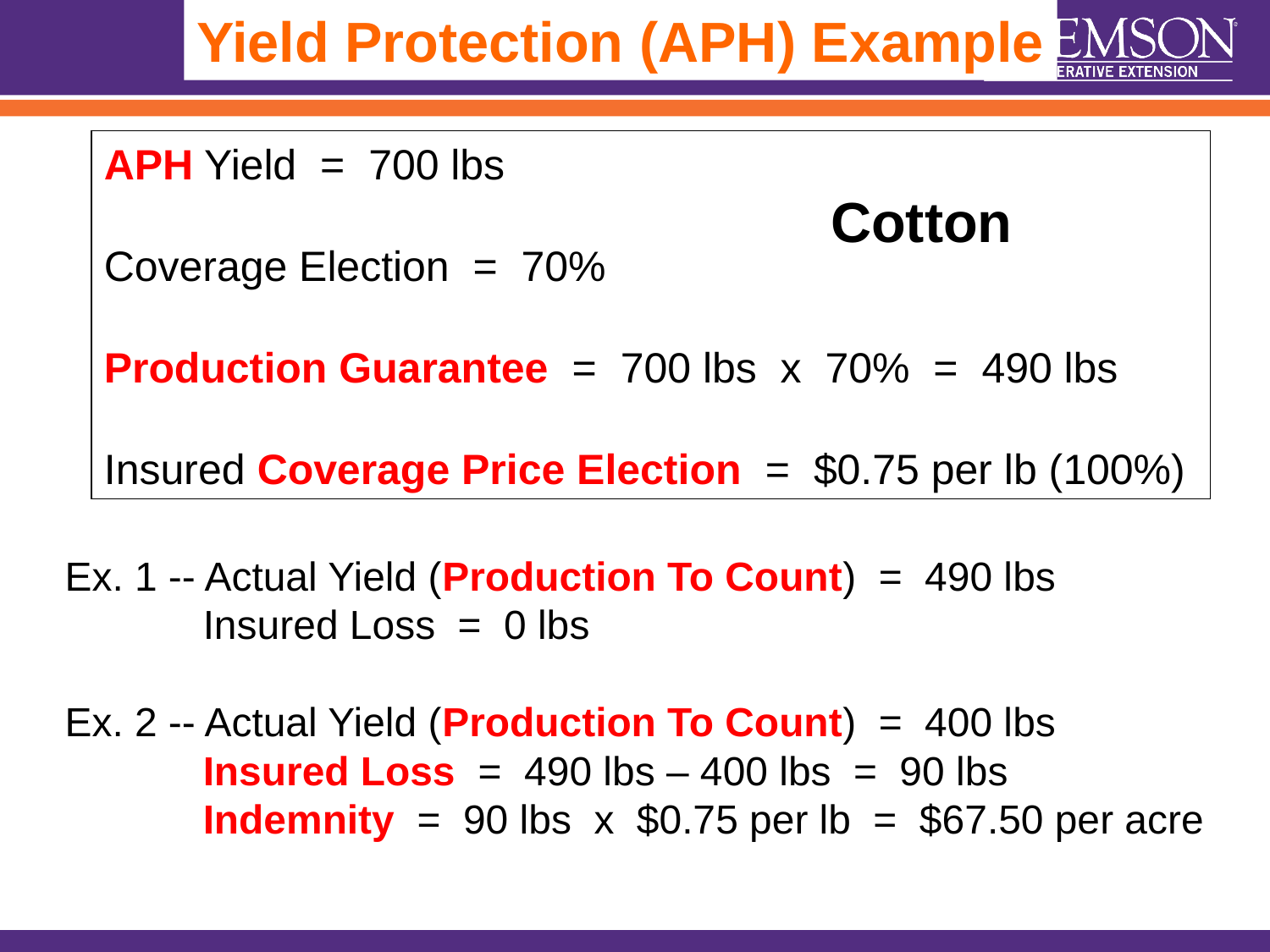

Yield Protection (APH) Example
APH Yield  =  700 lbs

Coverage Election  =  70%

Production Guarantee  =  700 lbs  x  70%  =  490 lbs

Insured Coverage Price Election  =  $0.75 per lb (100%)
Cotton
Ex. 1 -- Actual Yield (Production To Count)  =  490 lbs
	 Insured Loss  =  0 lbs

Ex. 2 -- Actual Yield (Production To Count)  =  400 lbs
	 Insured Loss  =  490 lbs – 400 lbs  =  90 lbs
	 Indemnity  =  90 lbs  x  $0.75 per lb  =  $67.50 per acre